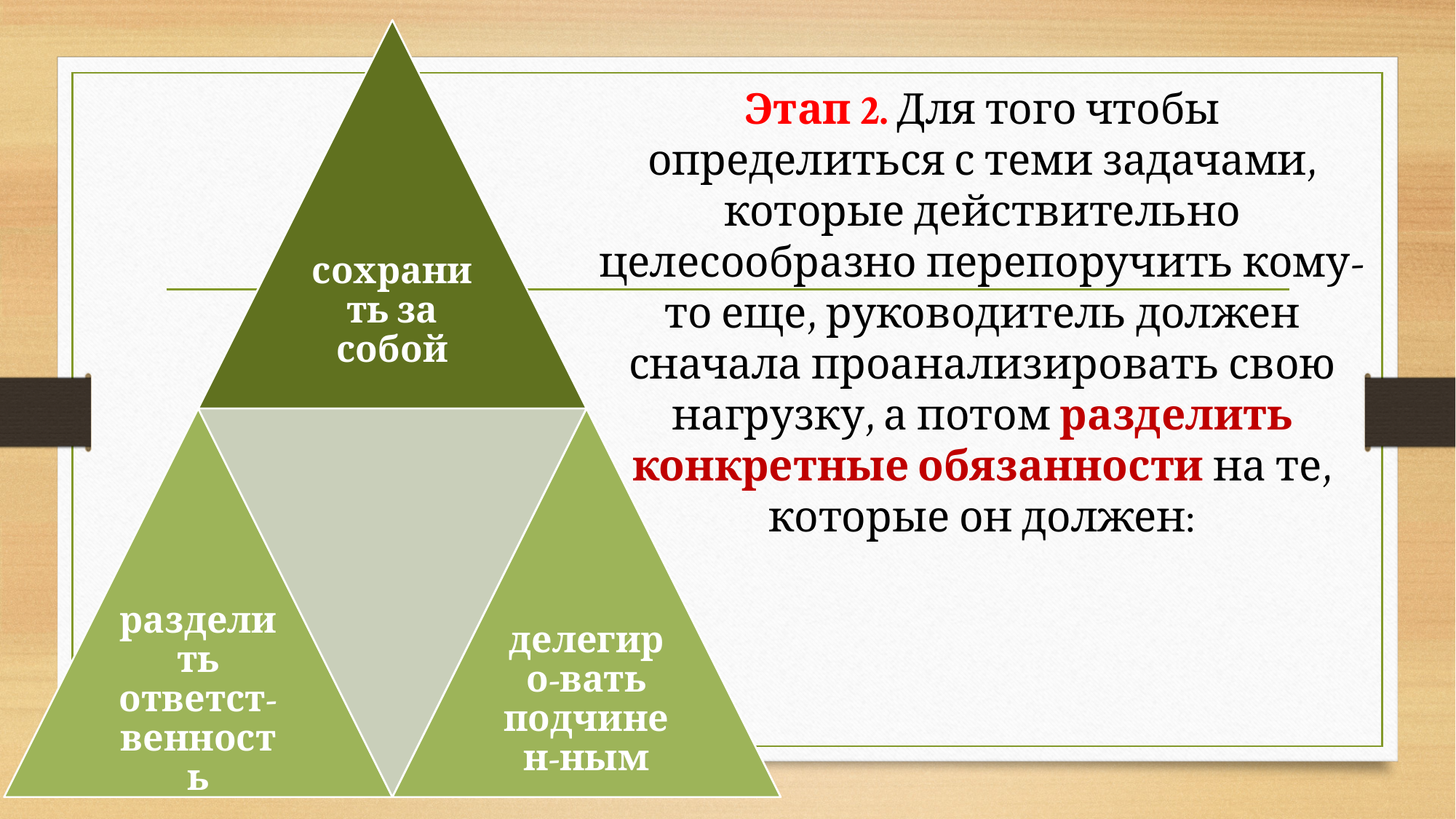

сохранить за собой
разделить ответст-венность

делегиро-вать подчинен-ным
Этап 2. Для того чтобы определиться с теми задачами, которые действительно целесообразно перепоручить кому-то еще, руководитель должен сначала проанализировать свою нагрузку, а потом разделить конкретные обязанности на те, которые он должен: